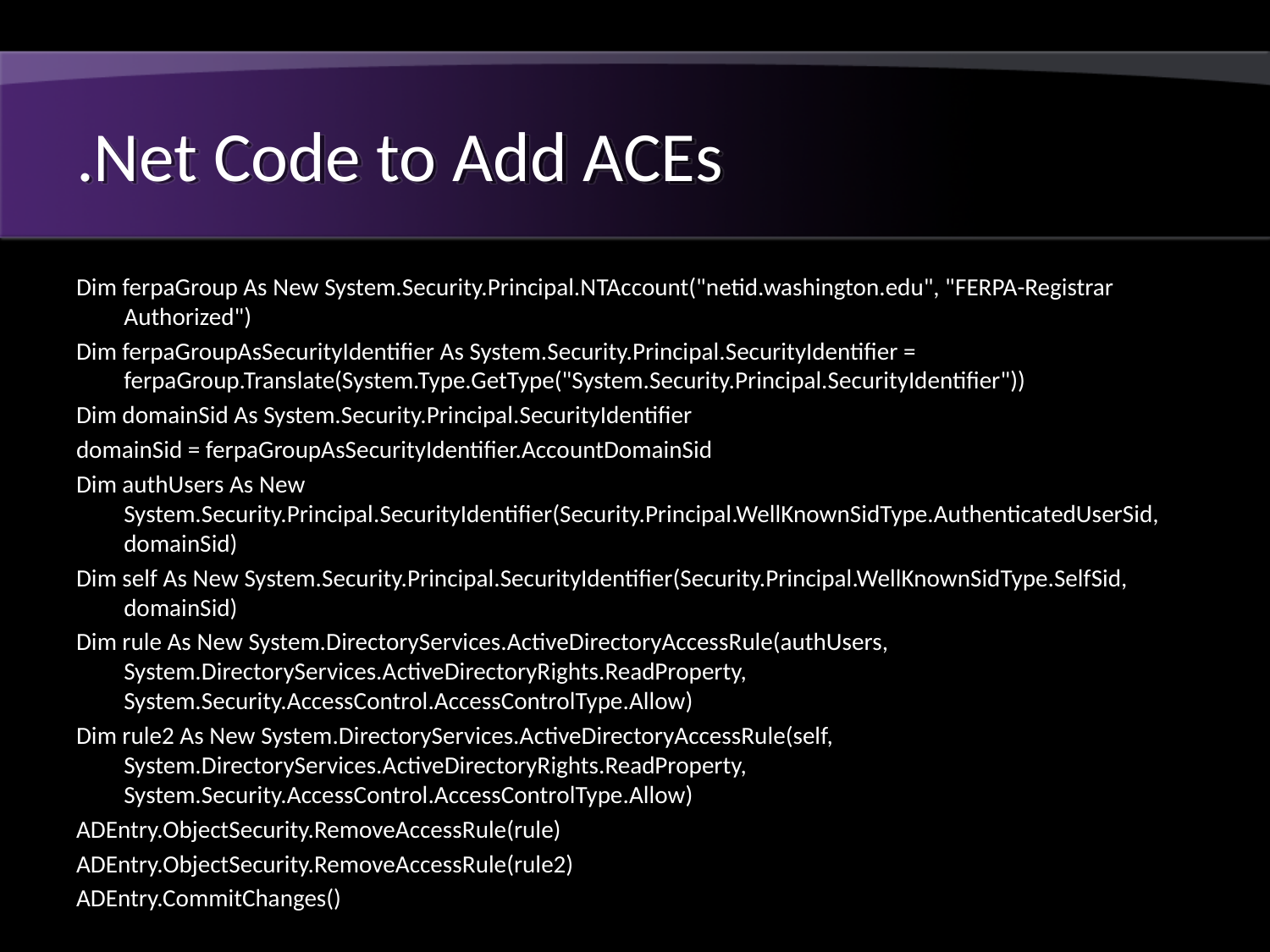

# .Net Code to Add ACEs
Dim ferpaGroup As New System.Security.Principal.NTAccount("netid.washington.edu", "FERPA-Registrar Authorized")
Dim ferpaGroupAsSecurityIdentifier As System.Security.Principal.SecurityIdentifier = ferpaGroup.Translate(System.Type.GetType("System.Security.Principal.SecurityIdentifier"))
Dim domainSid As System.Security.Principal.SecurityIdentifier
domainSid = ferpaGroupAsSecurityIdentifier.AccountDomainSid
Dim authUsers As New System.Security.Principal.SecurityIdentifier(Security.Principal.WellKnownSidType.AuthenticatedUserSid, domainSid)
Dim self As New System.Security.Principal.SecurityIdentifier(Security.Principal.WellKnownSidType.SelfSid, domainSid)
Dim rule As New System.DirectoryServices.ActiveDirectoryAccessRule(authUsers, System.DirectoryServices.ActiveDirectoryRights.ReadProperty, System.Security.AccessControl.AccessControlType.Allow)
Dim rule2 As New System.DirectoryServices.ActiveDirectoryAccessRule(self, System.DirectoryServices.ActiveDirectoryRights.ReadProperty, System.Security.AccessControl.AccessControlType.Allow)
ADEntry.ObjectSecurity.RemoveAccessRule(rule)
ADEntry.ObjectSecurity.RemoveAccessRule(rule2)
ADEntry.CommitChanges()